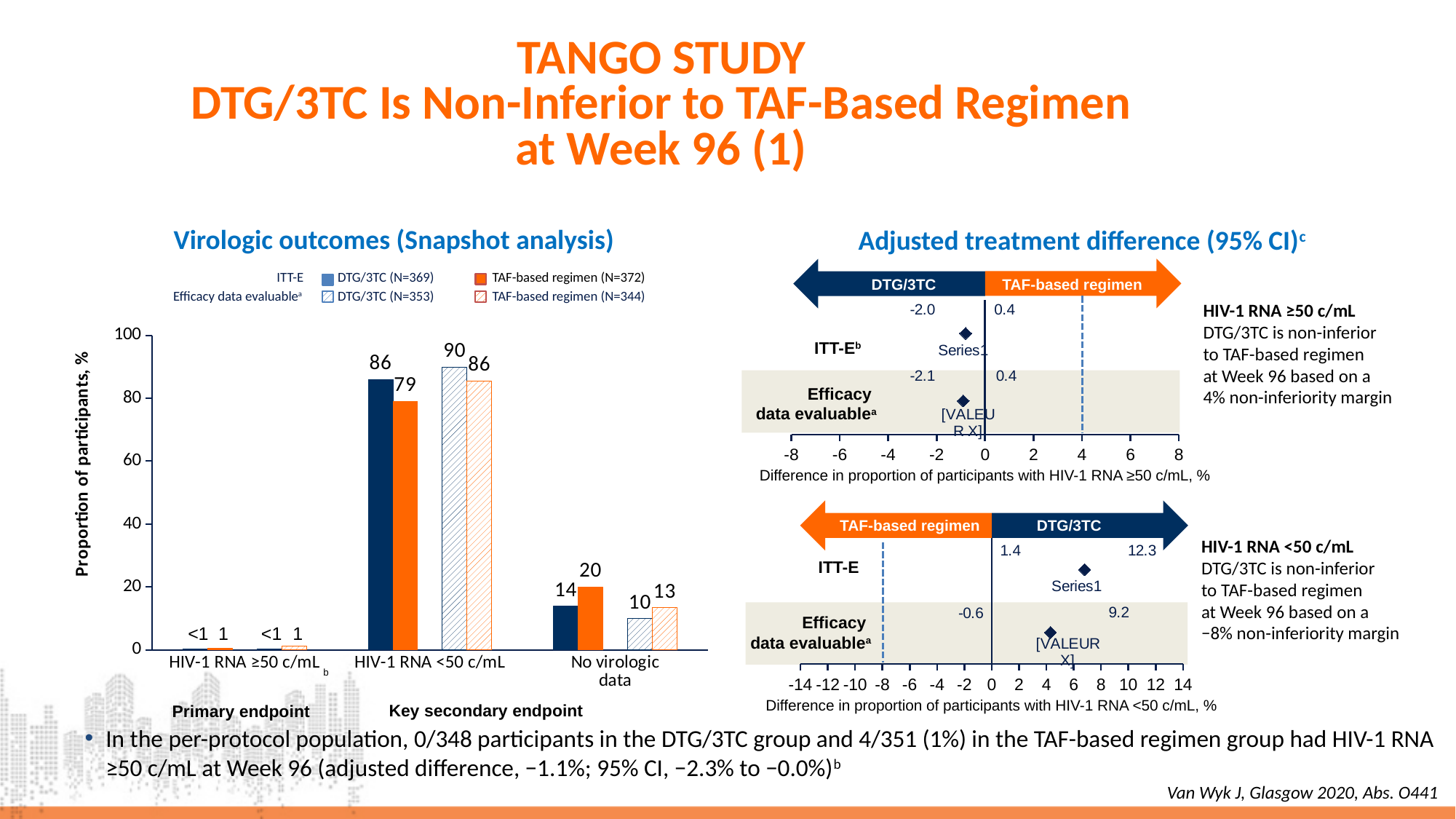

# TANGO STUDY DTG/3TC Is Non-Inferior to TAF-Based Regimen at Week 96 (1)

### Chart

| Category | DTG/3TC (N=369) | TAF-based regimen (N=372) | Column1 | DTG/3TC (N=369)2 | TAF-based regimen (N=372)2 |
|---|---|---|---|---|---|
| HIV-1 RNA ≥50 c/mL | 0.3 | 0.5 | None | 0.3 | 1.2 |
| HIV-1 RNA <50 c/mL | 85.9 | 79.0 | None | 89.9 | 85.5 |
| No virologic
data | 13.8 | 19.9 | None | 9.9 | 13.4 |
Virologic outcomes (Snapshot analysis)
Adjusted treatment difference (95% CI)c
DTG/3TC
TAF-based regimen
| ITT-E | DTG/3TC (N=369) | TAF-based regimen (N=372) |
| --- | --- | --- |
| Efficacy data evaluablea | DTG/3TC (N=353) | TAF-based regimen (N=344) |

### Chart

| Category | Y-Values |
|---|---|

HIV-1 RNA ≥50 c/mL
DTG/3TC is non-inferior
to TAF-based regimen
at Week 96 based on a
4% non-inferiority margin
ITT-Eb

Efficacy
data evaluablea

Difference in proportion of participants with HIV-1 RNA ≥50 c/mL, %

### Chart

| Category | Y-Values |
|---|---|
TAF-based regimen
DTG/3TC
HIV-1 RNA <50 c/mL
DTG/3TC is non-inferior
to TAF-based regimen
at Week 96 based on a
−8% non-inferiority margin
ITT-E

Efficacy
data evaluablea
<1
1
<1
1
b
Difference in proportion of participants with HIV-1 RNA <50 c/mL, %
Key secondary endpoint
Primary endpoint
In the per-protocol population, 0/348 participants in the DTG/3TC group and 4/351 (1%) in the TAF-based regimen group had HIV-1 RNA ≥50 c/mL at Week 96 (adjusted difference, −1.1%; 95% CI, −2.3% to −0.0%)b

Van Wyk J, Glasgow 2020, Abs. O441